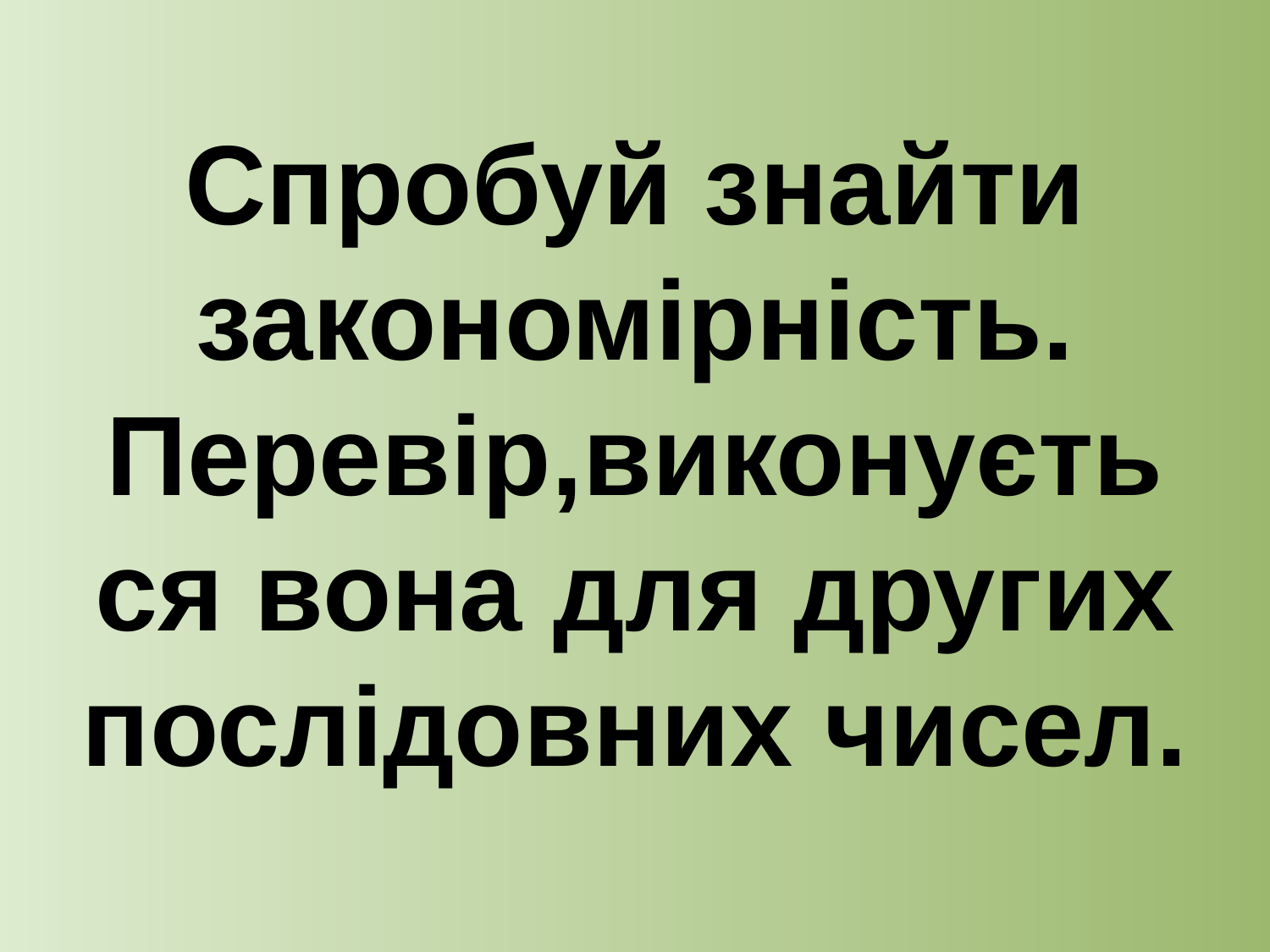

# Спробуй знайти закономірність. Перевір,виконується вона для других послідовних чисел.